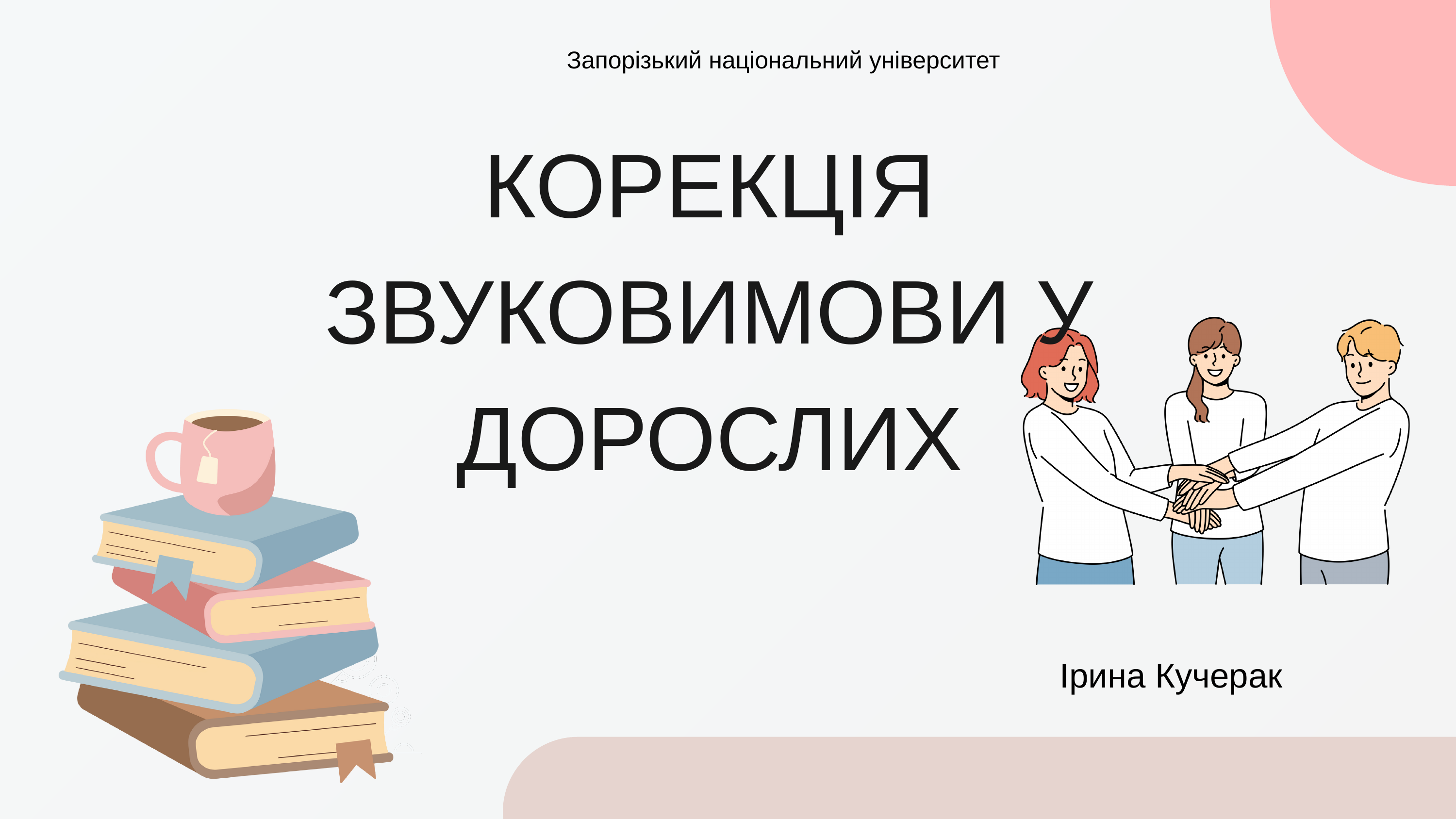

Запорізький національний університет
КОРЕКЦІЯ ЗВУКОВИМОВИ У ДОРОСЛИХ

Ірина Кучерак